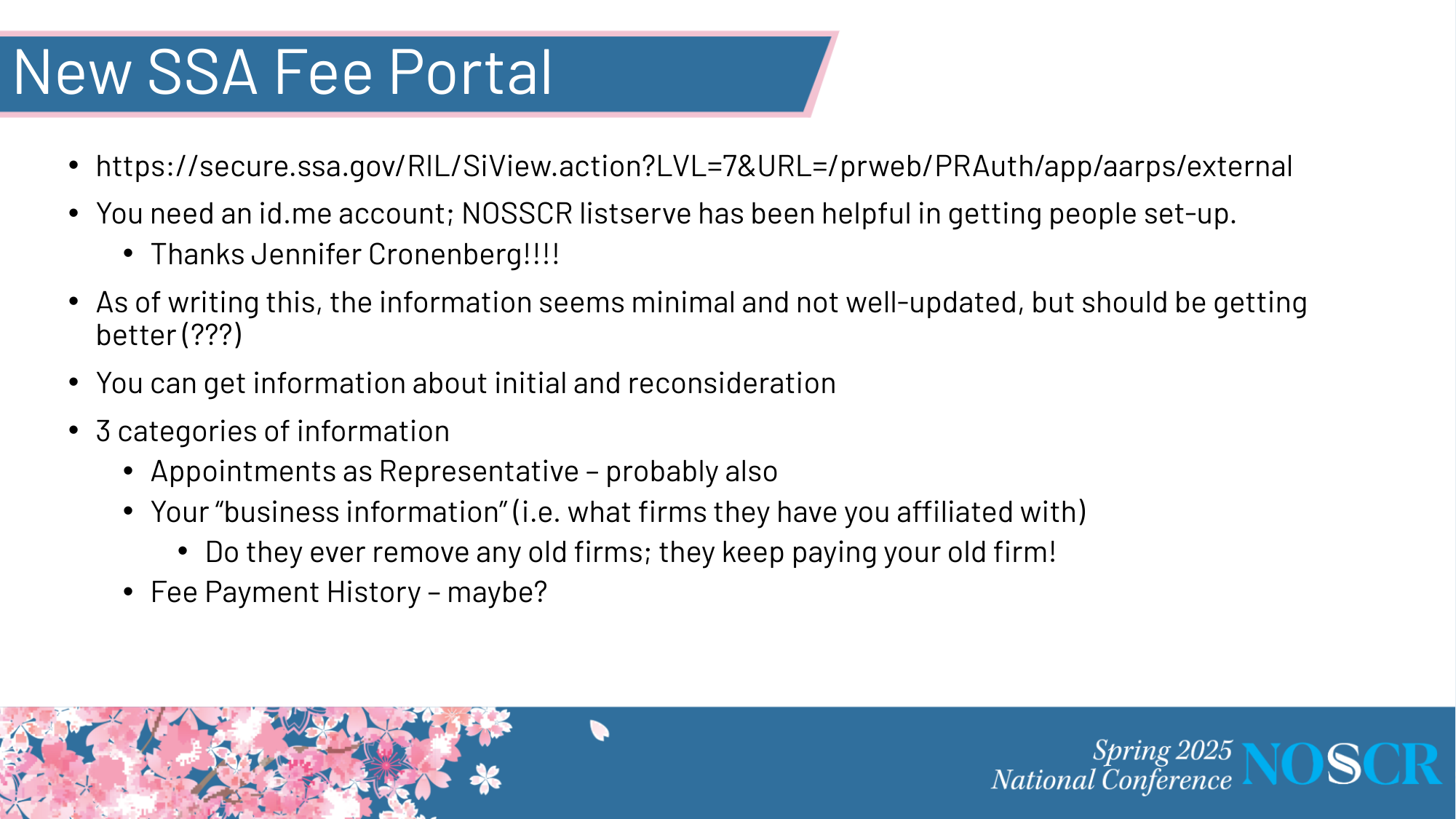

# New SSA Fee Portal
https://secure.ssa.gov/RIL/SiView.action?LVL=7&URL=/prweb/PRAuth/app/aarps/external
You need an id.me account; NOSSCR listserve has been helpful in getting people set-up.
Thanks Jennifer Cronenberg!!!!
As of writing this, the information seems minimal and not well-updated, but should be getting better (???)
You can get information about initial and reconsideration
3 categories of information
Appointments as Representative – probably also
Your “business information” (i.e. what firms they have you affiliated with)
Do they ever remove any old firms; they keep paying your old firm!
Fee Payment History – maybe?